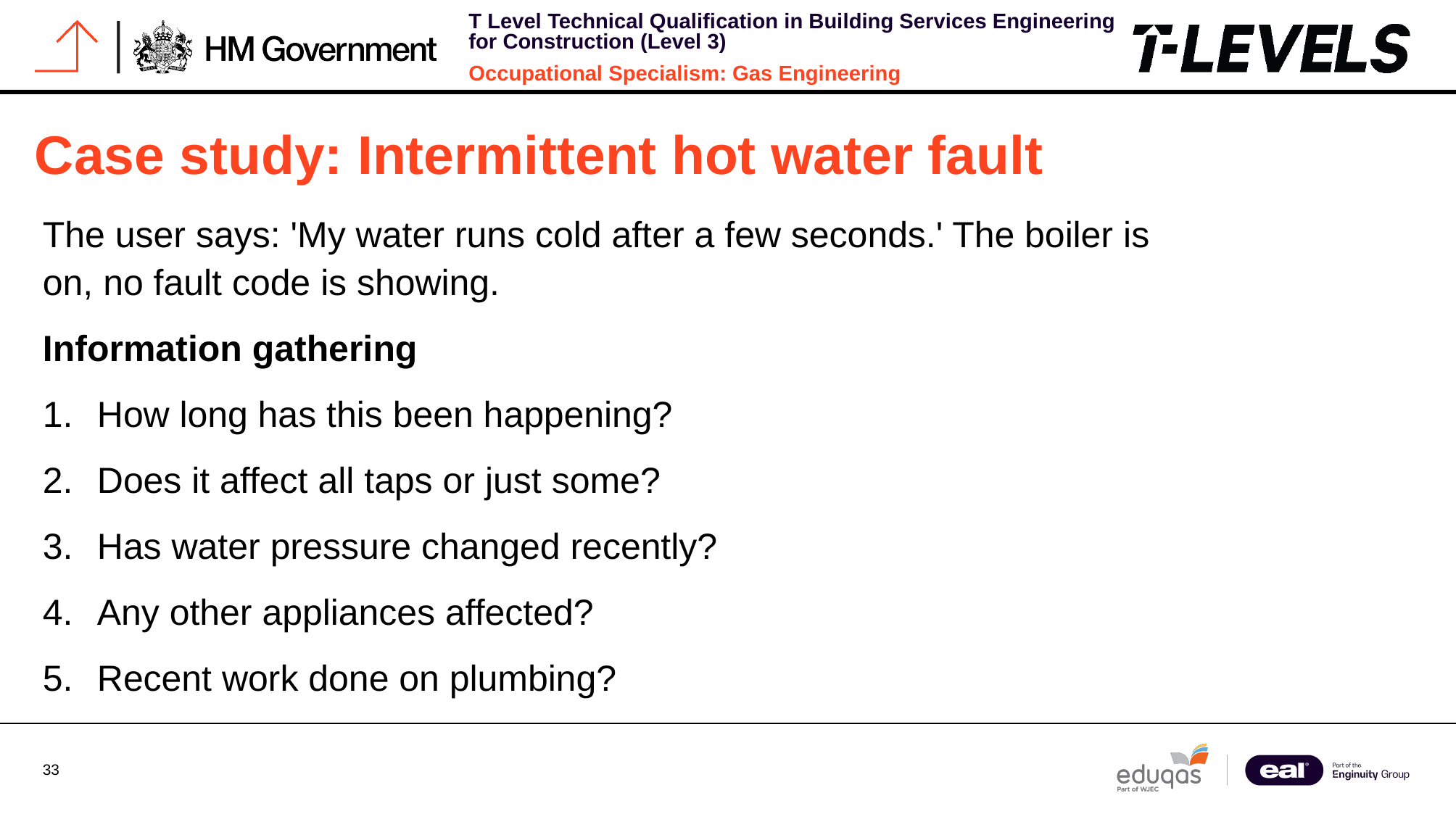

# Case study: Intermittent hot water fault
The user says: 'My water runs cold after a few seconds.' The boiler is on, no fault code is showing.
Information gathering
How long has this been happening?
Does it affect all taps or just some?
Has water pressure changed recently?
Any other appliances affected?
Recent work done on plumbing?